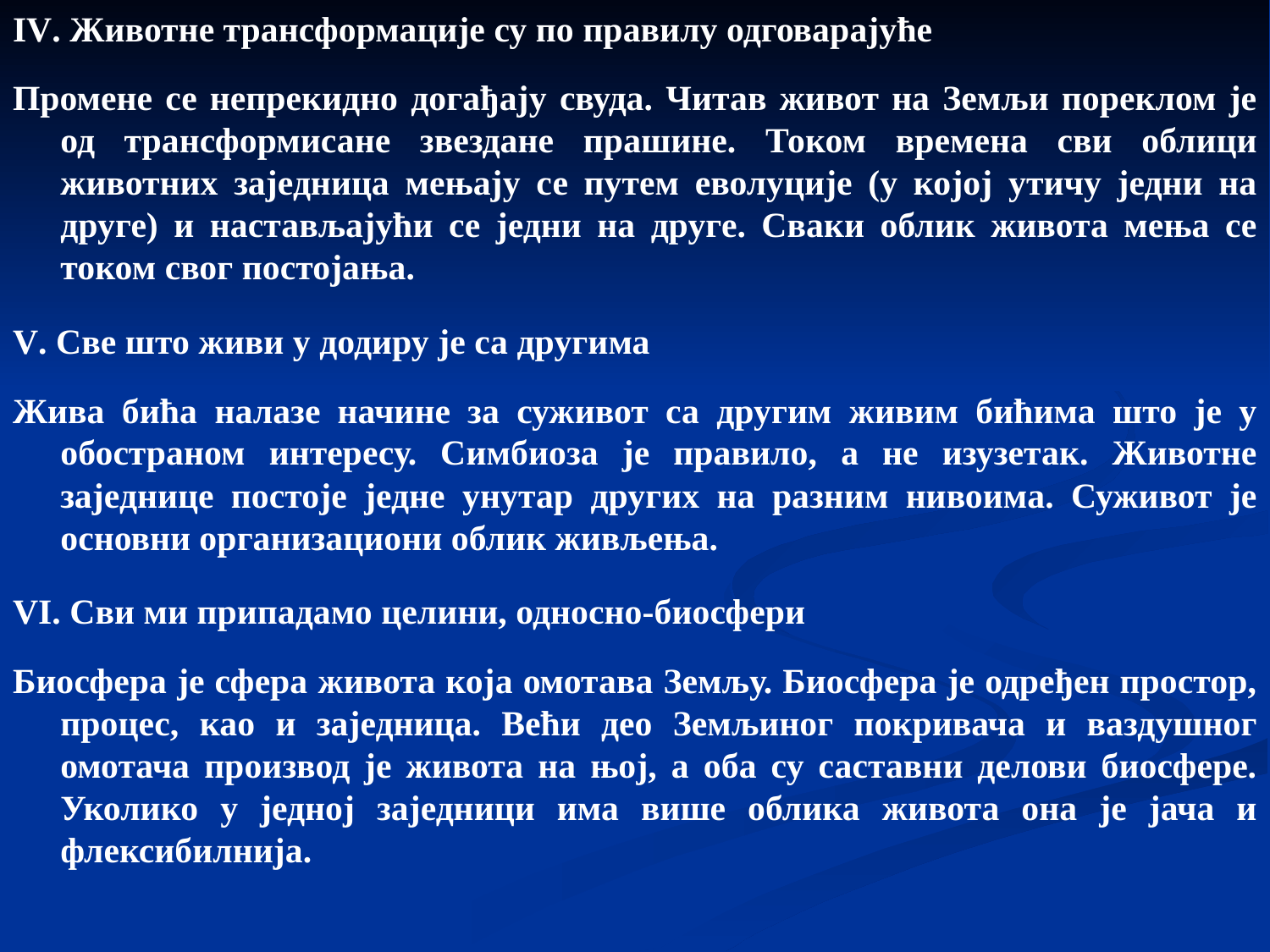

IV. Животне трансформације су по правилу одговарајуће

Промене се непрекидно догађају свуда. Читав живот на Земљи пореклом је од трансформисане звездане прашине. Током времена сви облици животних заједница мењају се путем еволуције (у којој утичу једни на друге) и настављајући се једни на друге. Сваки облик живота мења се током свог постојања.

V. Све што живи у додиру је са другима

Жива бића налазе начине за суживот са другим живим бићима што је у обостраном интересу. Симбиоза је правило, а не изузетак. Животне заједнице постоје једне унутар других на разним нивоима. Суживот је основни организациони облик живљења.

VI. Сви ми припадамо целини, односно-биосфери

Биосфера је сфера живота која омотава Земљу. Биосфера је одређен простор, процес, као и заједница. Већи део Земљиног покривача и ваздушног омотача производ је живота на њој, а оба су саставни делови биосфере. Уколико у једној заједници има више облика живота она је јача и флексибилнија.